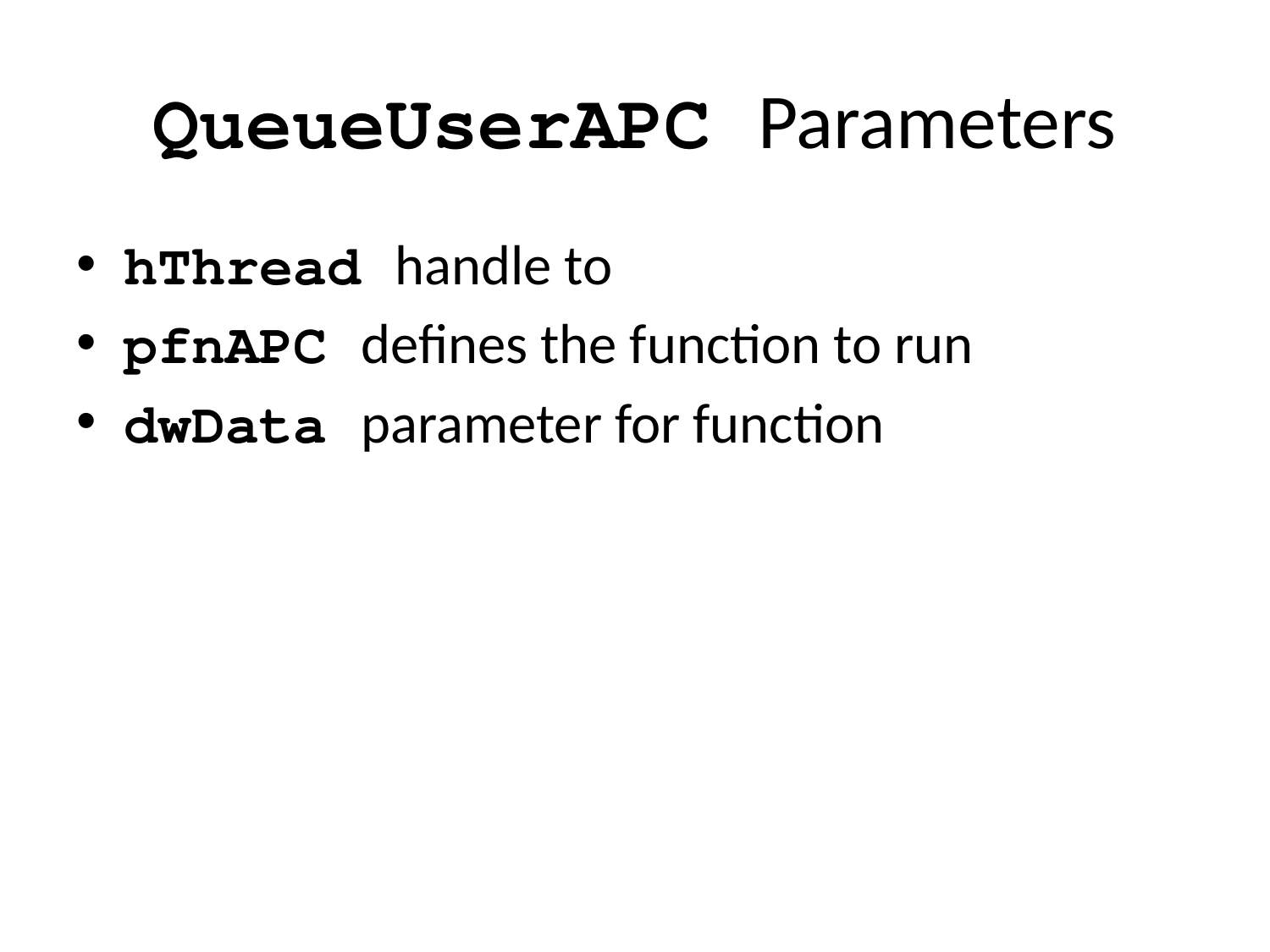

# QueueUserAPC Parameters
hThread handle to
pfnAPC defines the function to run
dwData parameter for function